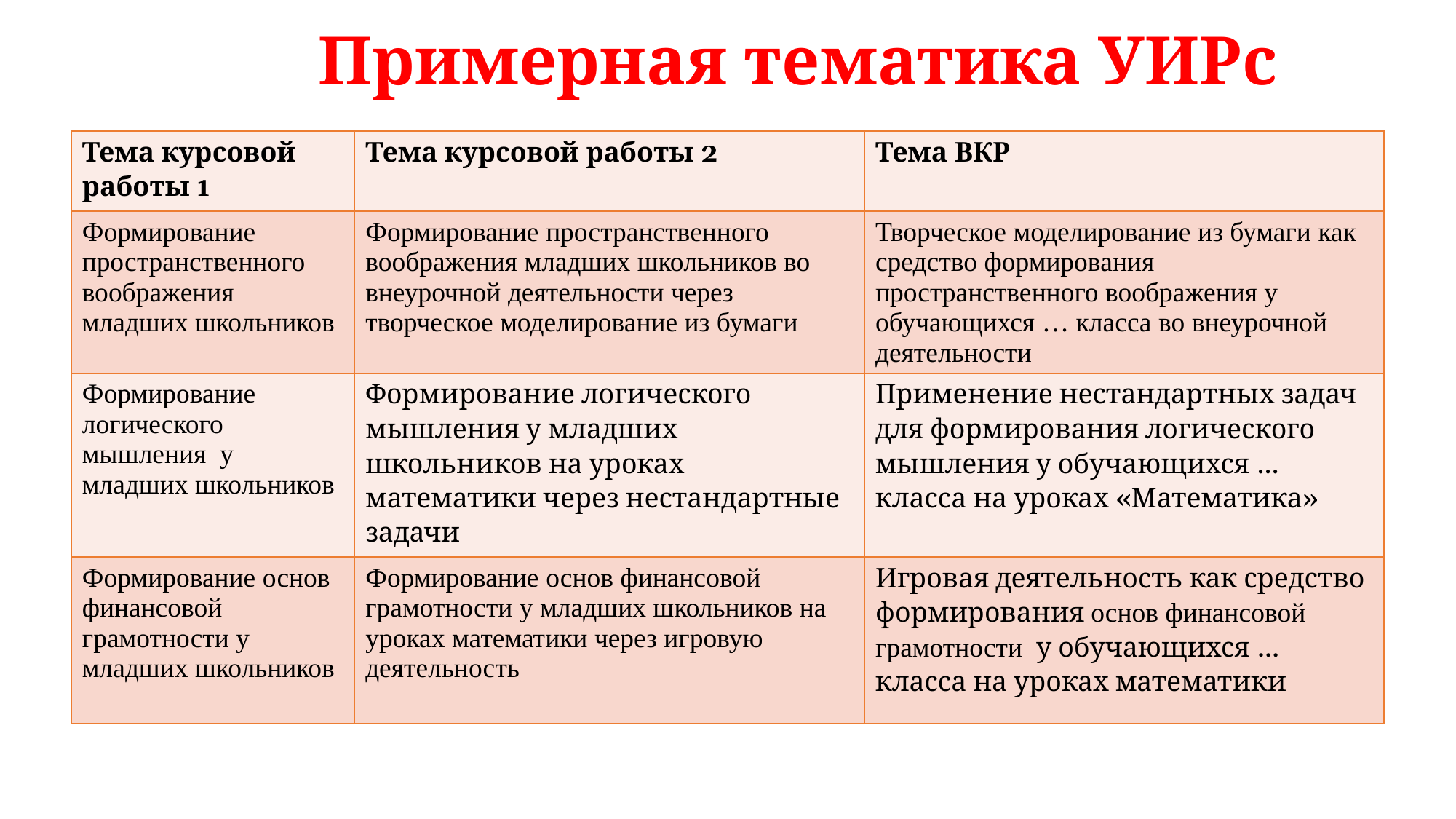

# Примерная тематика УИРс
| Тема курсовой работы 1 | Тема курсовой работы 2 | Тема ВКР |
| --- | --- | --- |
| Формирование пространственного воображения младших школьников | Формирование пространственного воображения младших школьников во внеурочной деятельности через творческое моделирование из бумаги | Творческое моделирование из бумаги как средство формирования пространственного воображения у обучающихся … класса во внеурочной деятельности |
| Формирование логического мышления у младших школьников | Формирование логического мышления у младших школьников на уроках математики через нестандартные задачи | Применение нестандартных задач для формирования логического мышления у обучающихся … класса на уроках «Математика» |
| Формирование основ финансовой грамотности у младших школьников | Формирование основ финансовой грамотности у младших школьников на уроках математики через игровую деятельность | Игровая деятельность как средство формирования основ финансовой грамотности у обучающихся … класса на уроках математики |